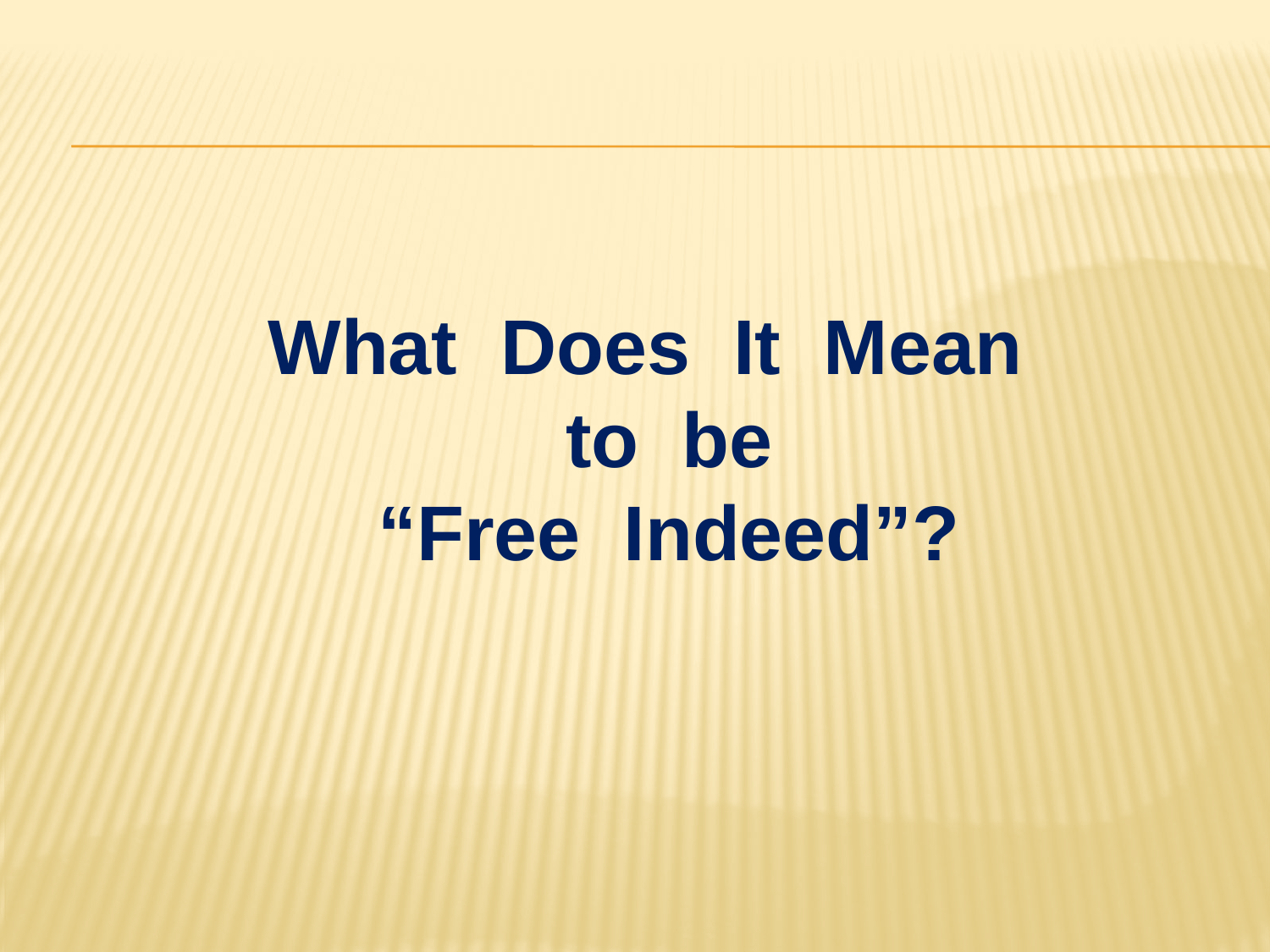

#

What  Does  It  Mean
to  be
“Free  Indeed”?